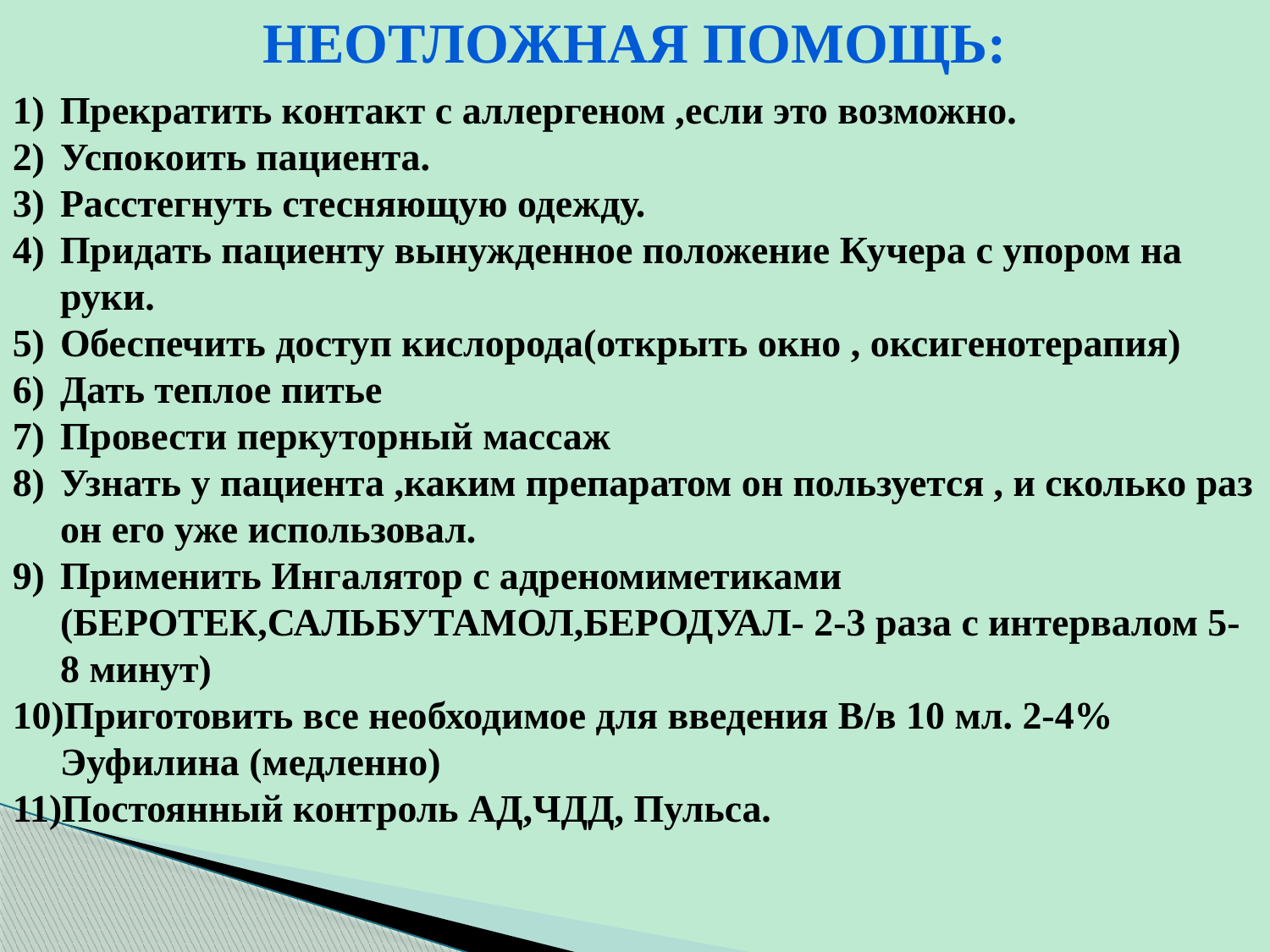

Неотложная помощь:
Прекратить контакт с аллергеном ,если это возможно.
Успокоить пациента.
Расстегнуть стесняющую одежду.
Придать пациенту вынужденное положение Кучера с упором на руки.
Обеспечить доступ кислорода(открыть окно , оксигенотерапия)
Дать теплое питье
Провести перкуторный массаж
Узнать у пациента ,каким препаратом он пользуется , и сколько раз он его уже использовал.
Применить Ингалятор с адреномиметиками (БЕРОТЕК,САЛЬБУТАМОЛ,БЕРОДУАЛ- 2-3 раза с интервалом 5-8 минут)
Приготовить все необходимое для введения В/в 10 мл. 2-4% Эуфилина (медленно)
Постоянный контроль АД,ЧДД, Пульса.